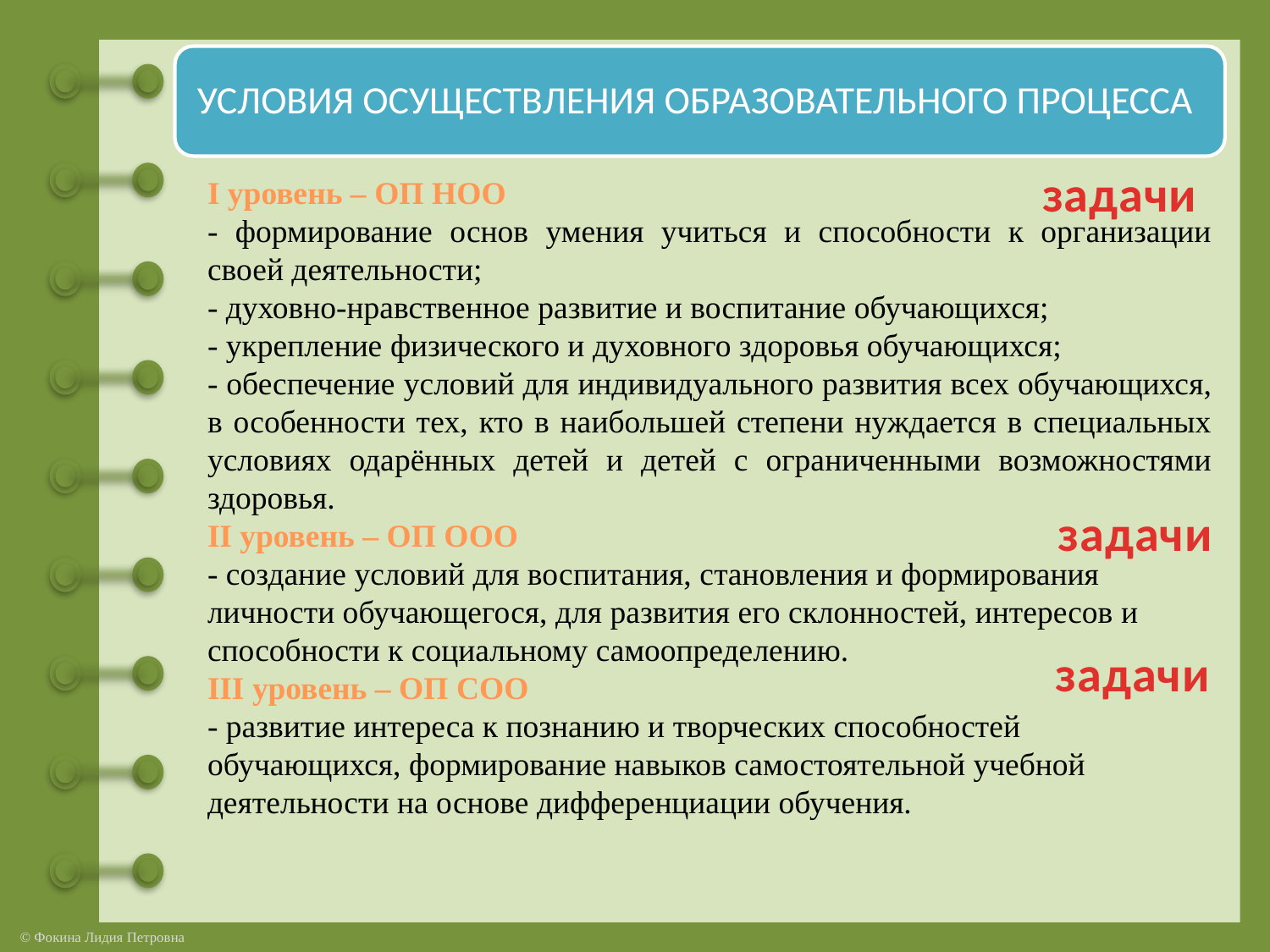

УСЛОВИЯ ОСУЩЕСТВЛЕНИЯ ОБРАЗОВАТЕЛЬНОГО ПРОЦЕССА
задачи
I уровень – ОП НОО
- формирование основ умения учиться и способности к организации своей деятельности;
- духовно-нравственное развитие и воспитание обучающихся;
- укрепление физического и духовного здоровья обучающихся;
- обеспечение условий для индивидуального развития всех обучающихся, в особенности тех, кто в наибольшей степени нуждается в специальных условиях одарённых детей и детей с ограниченными возможностями здоровья.
II уровень – ОП ООО
- создание условий для воспитания, становления и формирования личности обучающегося, для развития его склонностей, интересов и способности к социальному самоопределению.
III уровень – ОП СОО
- развитие интереса к познанию и творческих способностей обучающихся, формирование навыков самостоятельной учебной деятельности на основе дифференциации обучения.

задачи
задачи